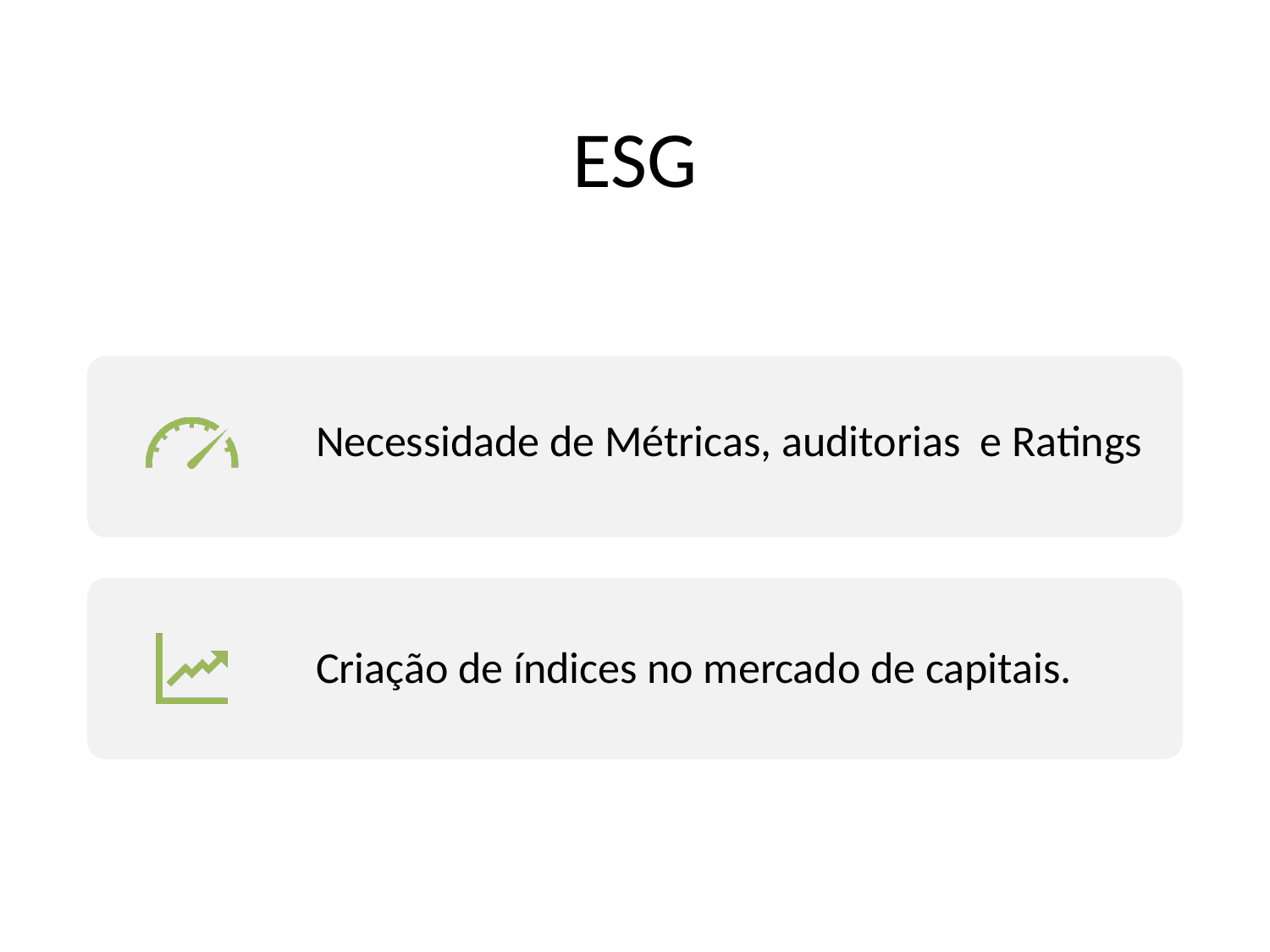

# ESG
Necessidade de Métricas, auditorias  e Ratings
Criação de índices no mercado de capitais.